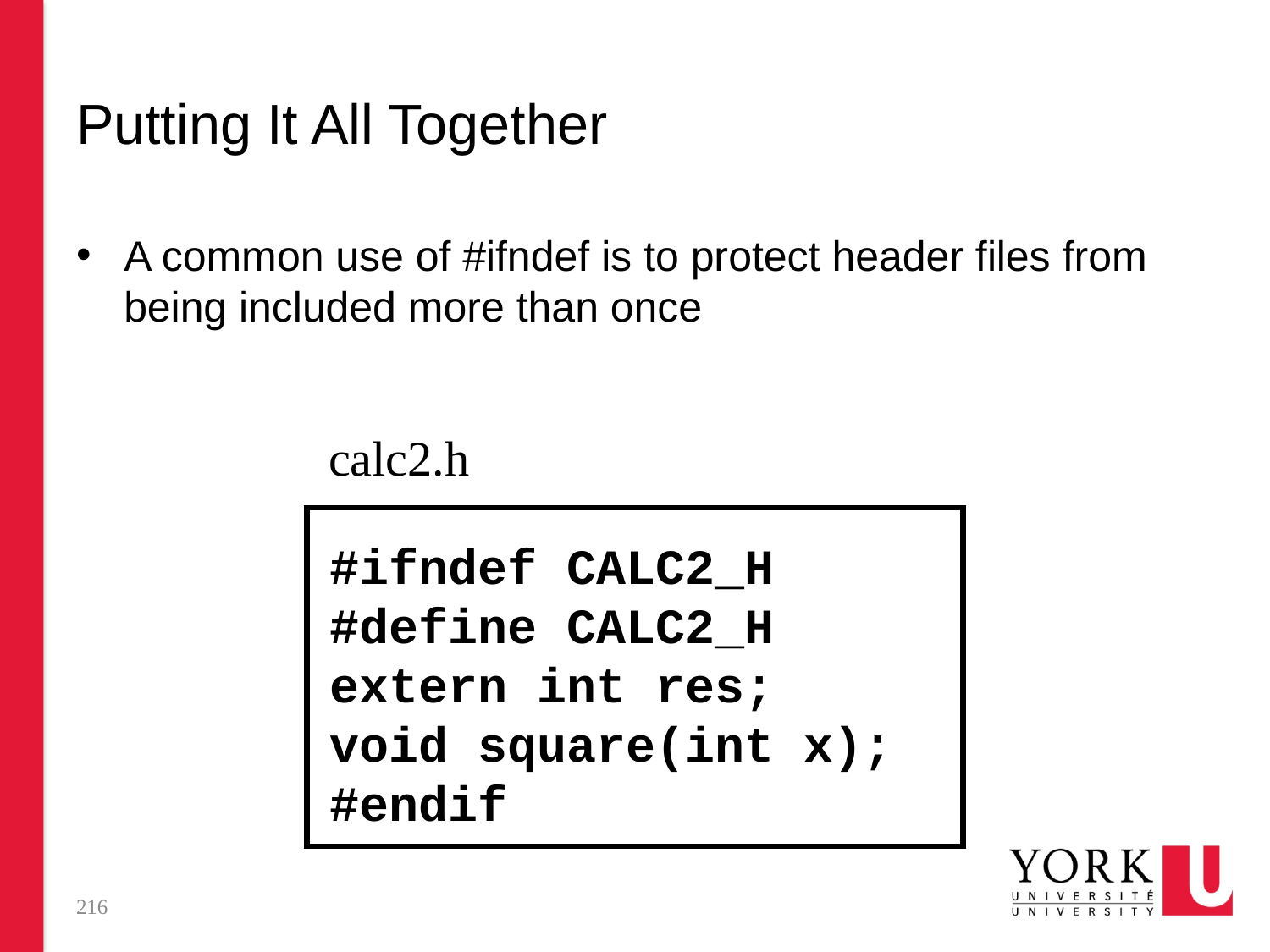

# Putting It All Together
A common use of #ifndef is to protect header files from being included more than once
calc2.h

#ifndef CALC2_H
#define CALC2_H
extern int res;
void square(int x);
#endif
216